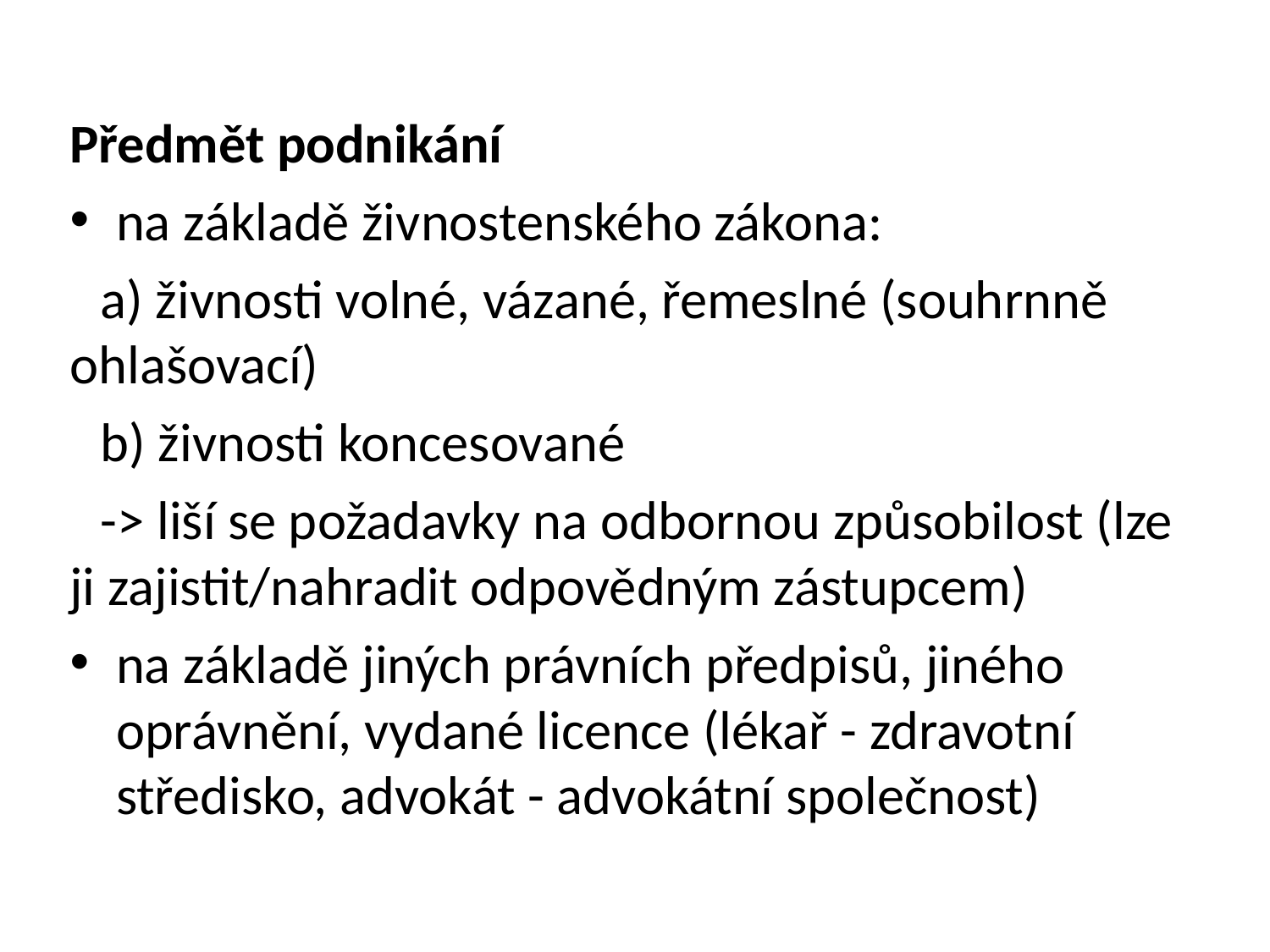

Předmět podnikání
na základě živnostenského zákona:
a) živnosti volné, vázané, řemeslné (souhrnně ohlašovací)
b) živnosti koncesované
-> liší se požadavky na odbornou způsobilost (lze ji zajistit/nahradit odpovědným zástupcem)
na základě jiných právních předpisů, jiného oprávnění, vydané licence (lékař - zdravotní středisko, advokát - advokátní společnost)
9